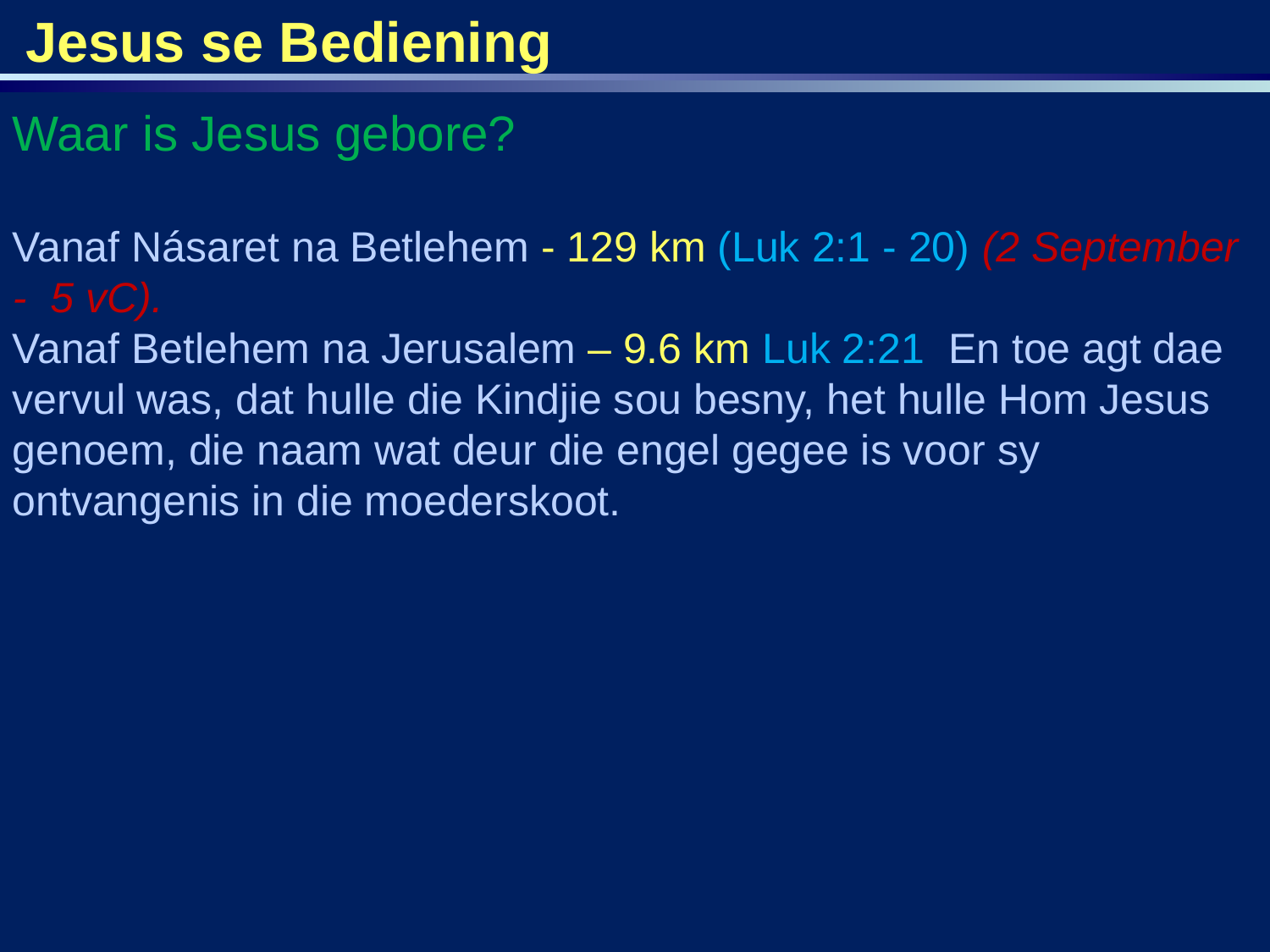

Jesus se Bediening
Waar is Jesus gebore?

Vanaf Násaret na Betlehem - 129 km (Luk 2:1 - 20) (2 September -  5 vC).
Vanaf Betlehem na Jerusalem – 9.6 km Luk 2:21  En toe agt dae vervul was, dat hulle die Kindjie sou besny, het hulle Hom Jesus genoem, die naam wat deur die engel gegee is voor sy ontvangenis in die moederskoot.